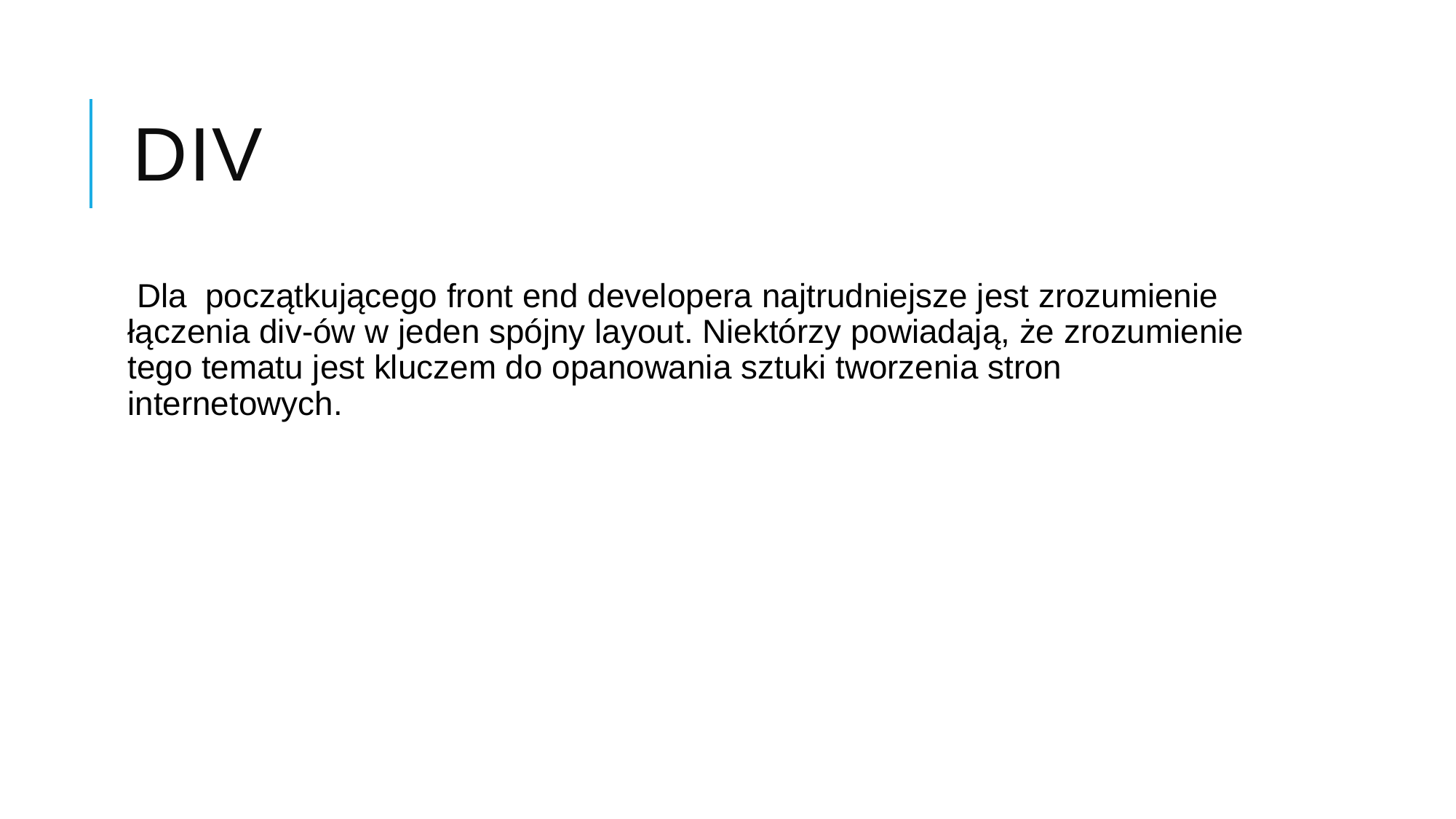

# DIV
 Dla  początkującego front end developera najtrudniejsze jest zrozumienie łączenia div-ów w jeden spójny layout. Niektórzy powiadają, że zrozumienie tego tematu jest kluczem do opanowania sztuki tworzenia stron internetowych.